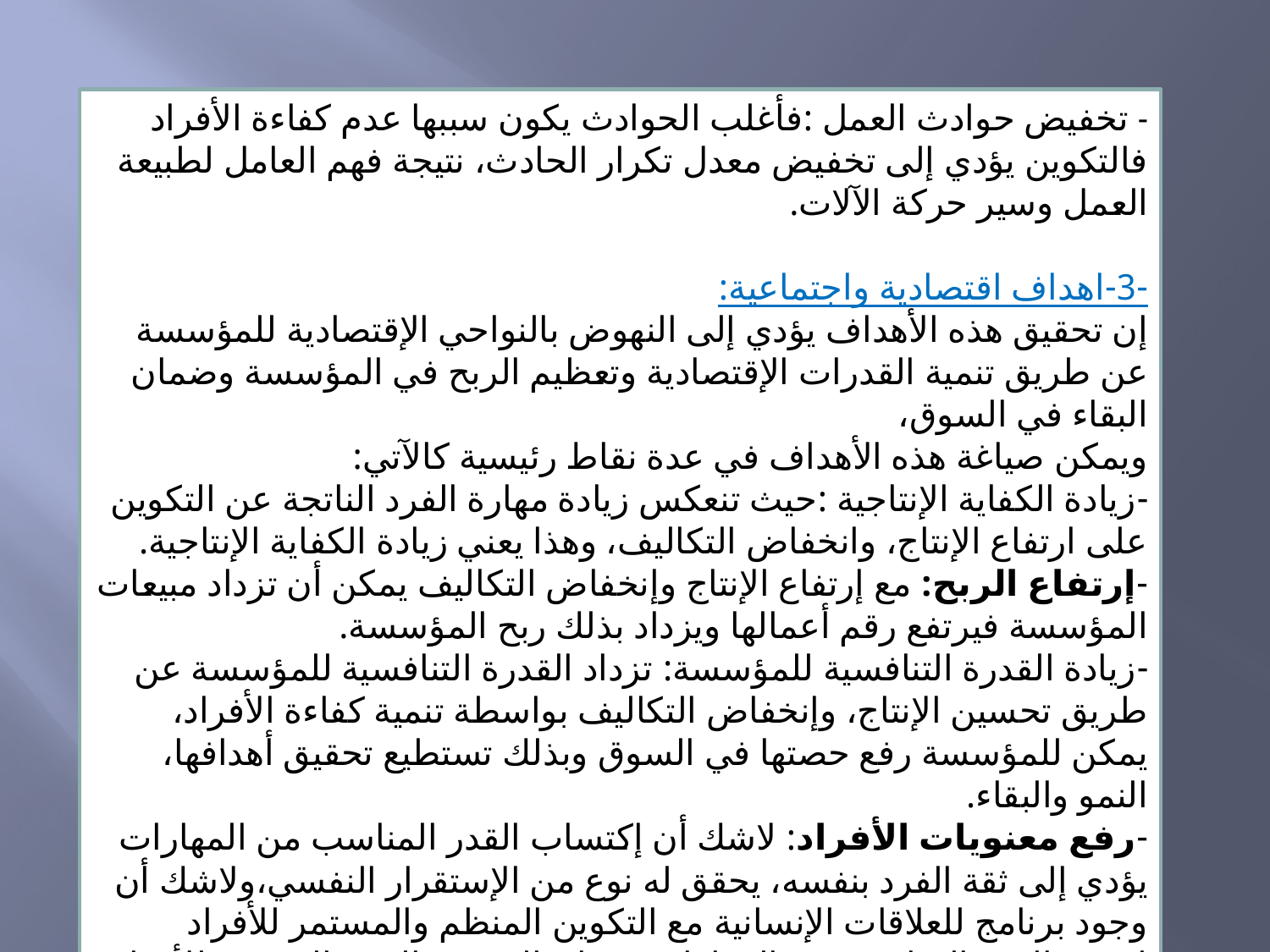

- تخفيض حوادث العمل :فأغلب الحوادث يكون سببها عدم كفاءة الأفراد فالتكوين يؤدي إلى تخفيض معدل تكرار الحادث، نتيجة فهم العامل لطبيعة العمل وسير حركة الآلات.
-3-اهداف اقتصادية واجتماعية:
إن تحقيق هذه الأهداف يؤدي إلى النهوض بالنواحي الإقتصادية للمؤسسة عن طريق تنمية القدرات الإقتصادية وتعظيم الربح في المؤسسة وضمان البقاء في السوق،
ويمكن صياغة هذه الأهداف في عدة نقاط رئيسية كالآتي:
-زيادة الكفاية الإنتاجية :حيث تنعكس زيادة مهارة الفرد الناتجة عن التكوين على ارتفاع الإنتاج، وانخفاض التكاليف، وهذا يعني زيادة الكفاية الإنتاجية.
-إرتفاع الربح: مع إرتفاع الإنتاج وإنخفاض التكاليف يمكن أن تزداد مبيعات المؤسسة فيرتفع رقم أعمالها ويزداد بذلك ربح المؤسسة.
-زيادة القدرة التنافسية للمؤسسة: تزداد القدرة التنافسية للمؤسسة عن طريق تحسين الإنتاج، وإنخفاض التكاليف بواسطة تنمية كفاءة الأفراد، يمكن للمؤسسة رفع حصتها في السوق وبذلك تستطيع تحقيق أهدافها، النمو والبقاء.
-رفع معنويات الأفراد: لاشك أن إكتساب القدر المناسب من المهارات يؤدي إلى ثقة الفرد بنفسه، يحقق له نوع من الإستقرار النفسي،ولاشك أن وجود برنامج للعلاقات الإنسانية مع التكوين المنظم والمستمر للأفراد لتوفير القدر المناسب من المهارات يؤديان إلى رفع الروح المعنوية للأفراد.